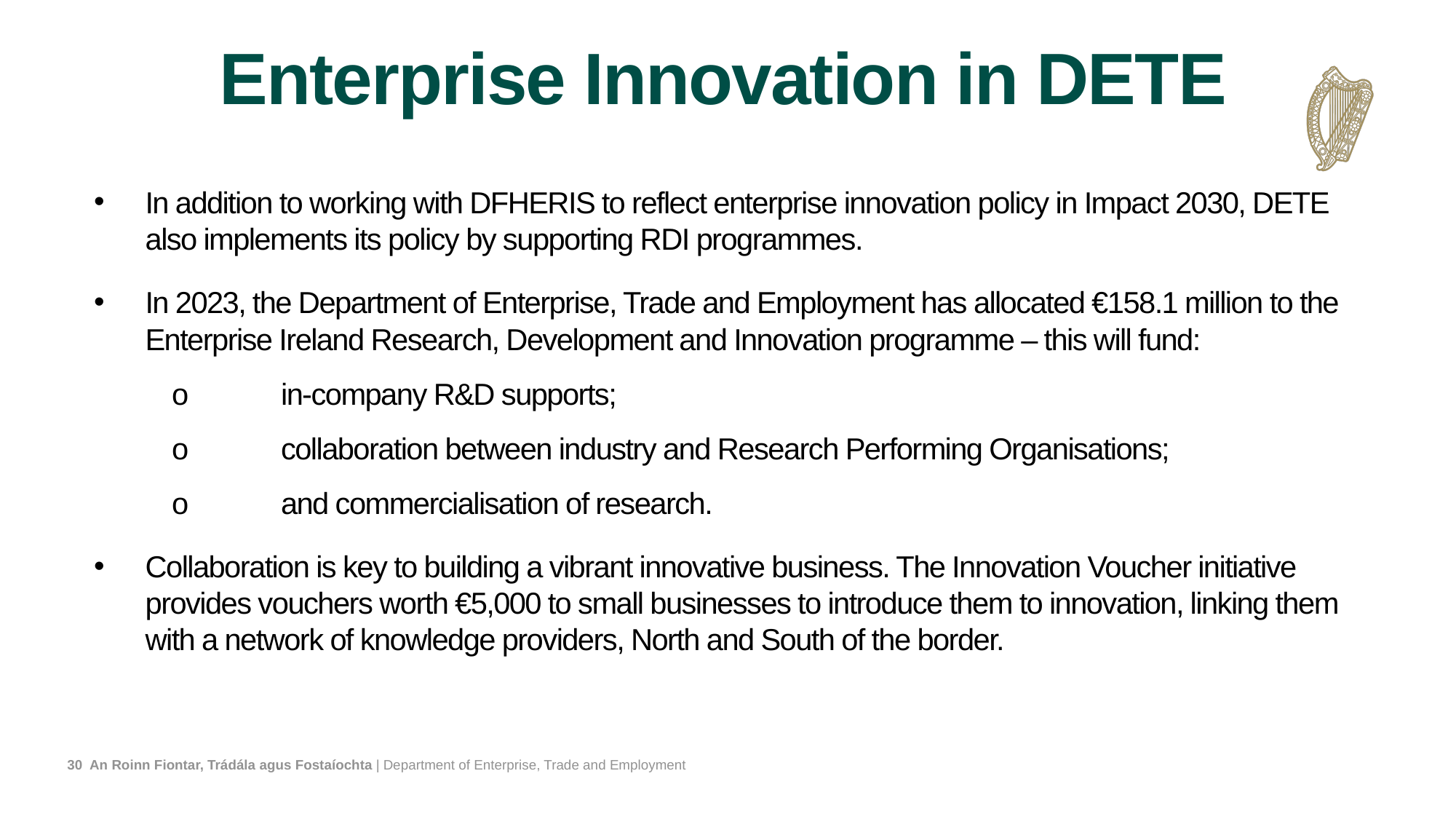

# Enterprise Innovation in DETE
In addition to working with DFHERIS to reflect enterprise innovation policy in Impact 2030, DETE also implements its policy by supporting RDI programmes.
In 2023, the Department of Enterprise, Trade and Employment has allocated €158.1 million to the Enterprise Ireland Research, Development and Innovation programme – this will fund:
o	in-company R&D supports;
o	collaboration between industry and Research Performing Organisations;
o	and commercialisation of research.
Collaboration is key to building a vibrant innovative business. The Innovation Voucher initiative provides vouchers worth €5,000 to small businesses to introduce them to innovation, linking them with a network of knowledge providers, North and South of the border.